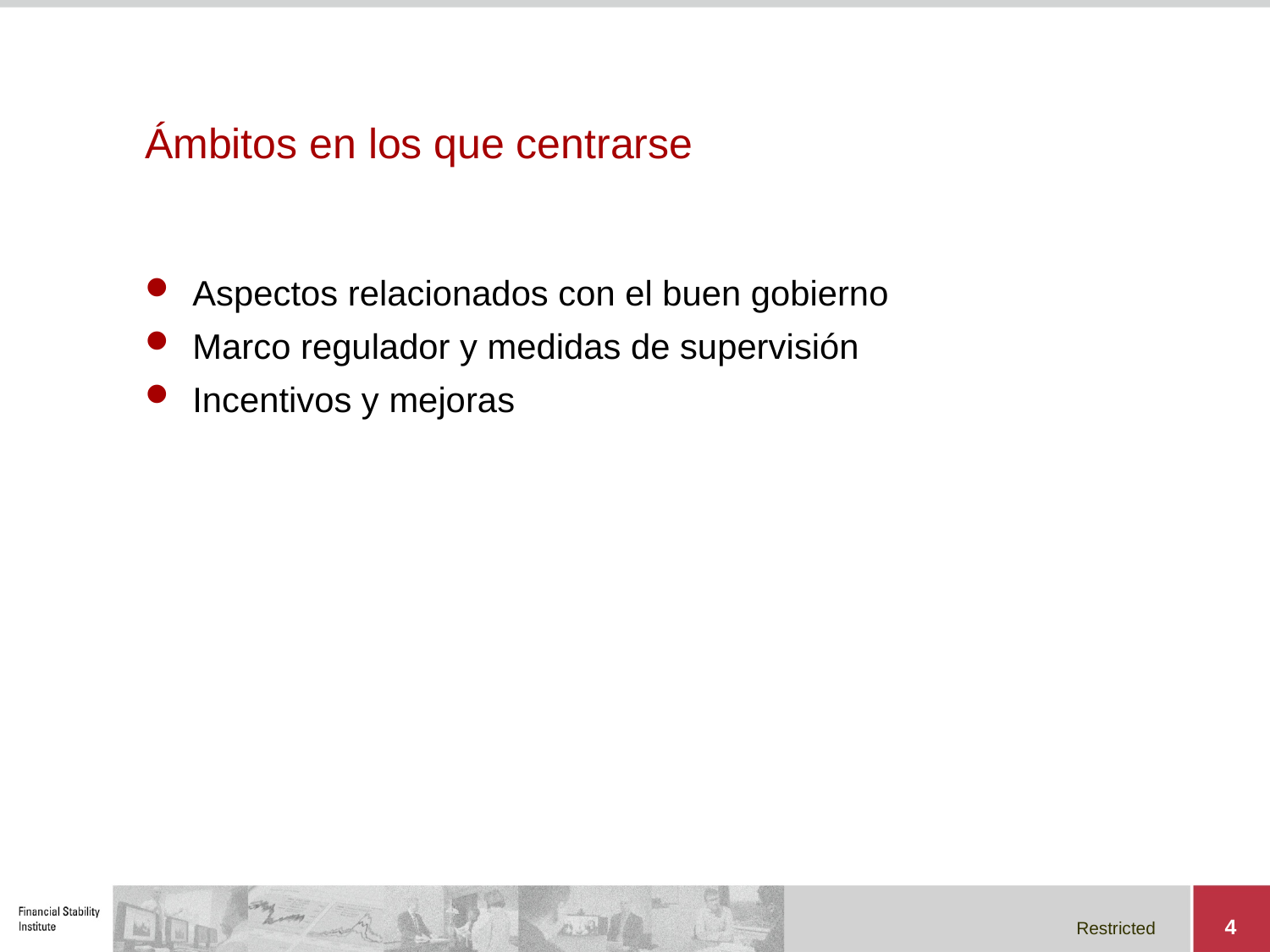

# Ámbitos en los que centrarse
Aspectos relacionados con el buen gobierno
Marco regulador y medidas de supervisión
Incentivos y mejoras
4